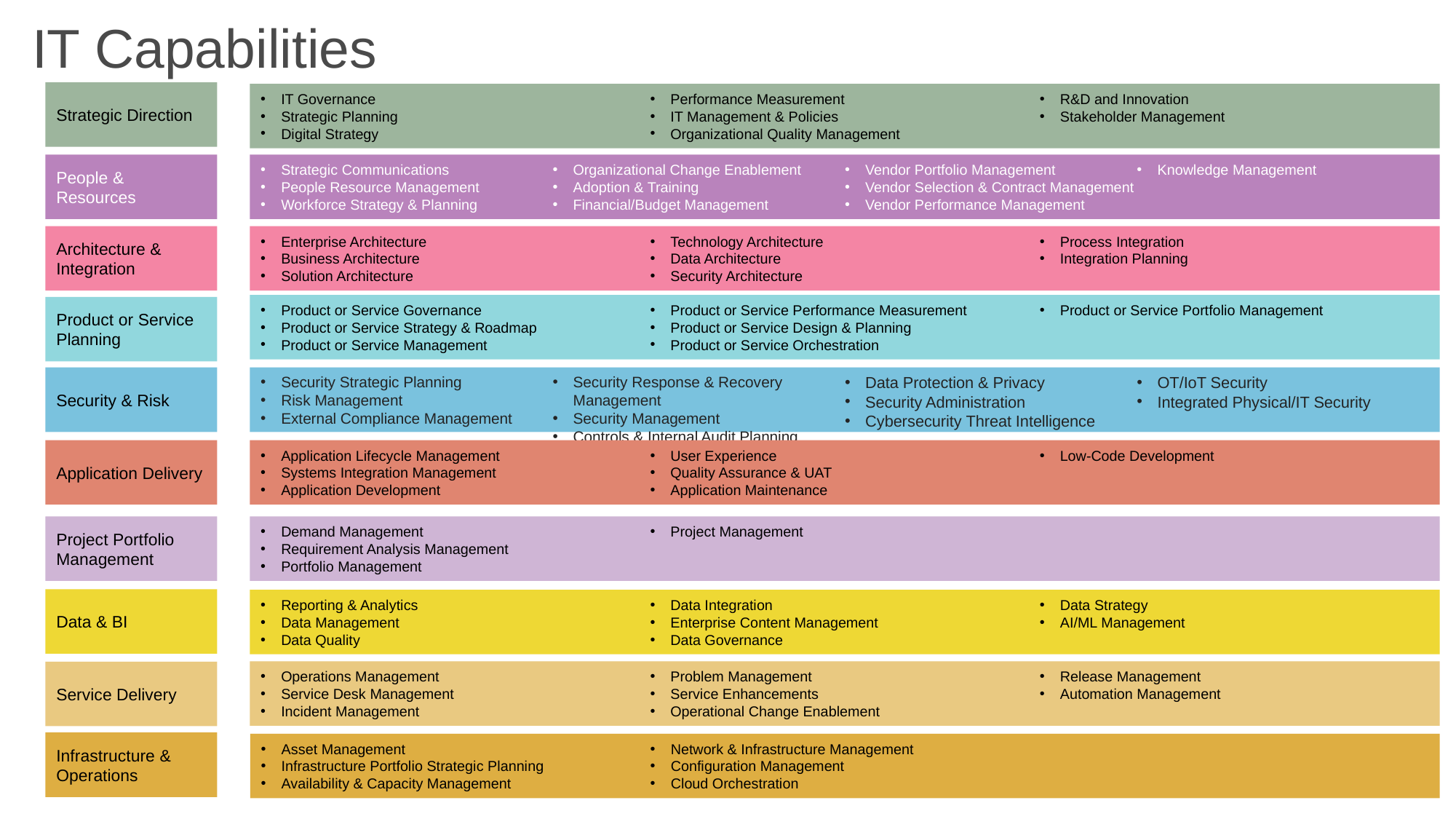

# IT Capabilities
Strategic Direction
IT Governance
Strategic Planning
Digital Strategy
Performance Measurement
IT Management & Policies
Organizational Quality Management
R&D and Innovation
Stakeholder Management
People & Resources
Strategic Communications
People Resource Management
Workforce Strategy & Planning
Organizational Change Enablement
Adoption & Training
Financial/Budget Management
Vendor Portfolio Management
Vendor Selection & Contract Management
Vendor Performance Management
Knowledge Management

Architecture & Integration
Enterprise Architecture
Business Architecture
Solution Architecture
Technology Architecture
Data Architecture
Security Architecture
Process Integration
Integration Planning
Product or Service Governance
Product or Service Strategy & Roadmap
Product or Service Management
Product or Service Performance Measurement
Product or Service Design & Planning
Product or Service Orchestration
Product or Service Portfolio Management
Product or Service Planning
Security & Risk
Security Strategic Planning
Risk Management
External Compliance Management

Security Response & Recovery Management
Security Management
Controls & Internal Audit Planning
Data Protection & Privacy
Security Administration
Cybersecurity Threat Intelligence
OT/IoT Security
Integrated Physical/IT Security
Application Delivery
Application Lifecycle Management
Systems Integration Management
Application Development
User Experience
Quality Assurance & UAT
Application Maintenance
Low-Code Development
Project Portfolio Management
Demand Management
Requirement Analysis Management
Portfolio Management
Project Management
Data & BI
Reporting & Analytics
Data Management
Data Quality
Data Integration
Enterprise Content Management
Data Governance
Data Strategy
AI/ML Management
Operations Management
Service Desk Management
Incident Management
Problem Management
Service Enhancements
Operational Change Enablement
Release Management
Automation Management
Service Delivery
Infrastructure & Operations
Asset Management
Infrastructure Portfolio Strategic Planning
Availability & Capacity Management
Network & Infrastructure Management
Configuration Management
Cloud Orchestration